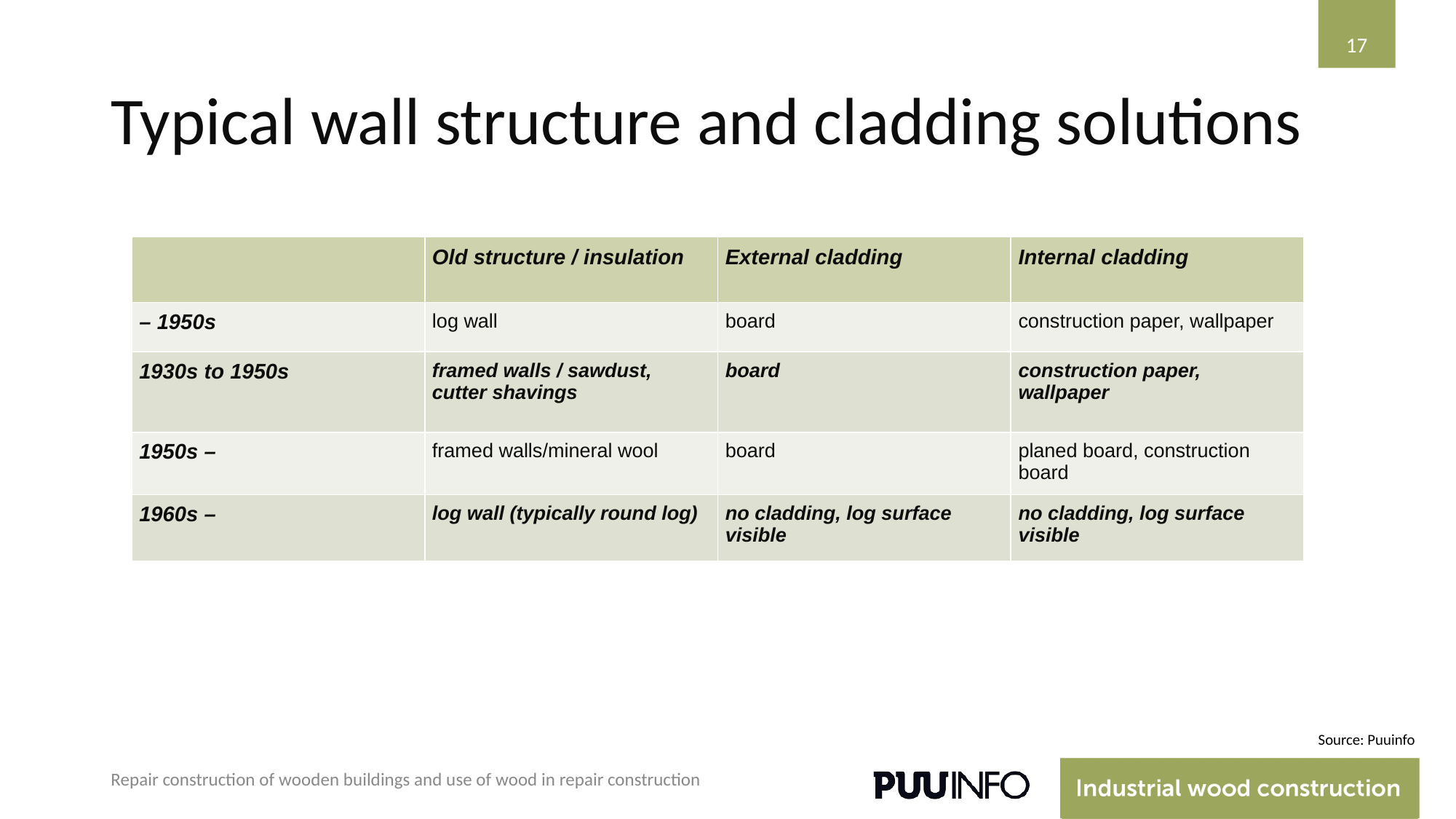

17
# Typical wall structure and cladding solutions
|  | Old structure / insulation | External cladding | Internal cladding |
| --- | --- | --- | --- |
| – 1950s | log wall | board | construction paper, wallpaper |
| 1930s to 1950s | framed walls / sawdust, cutter shavings | board | construction paper, wallpaper |
| 1950s – | framed walls/mineral wool | board | planed board, construction board |
| 1960s – | log wall (typically round log) | no cladding, log surface visible | no cladding, log surface visible |

Source: Puuinfo
Repair construction of wooden buildings and use of wood in repair construction